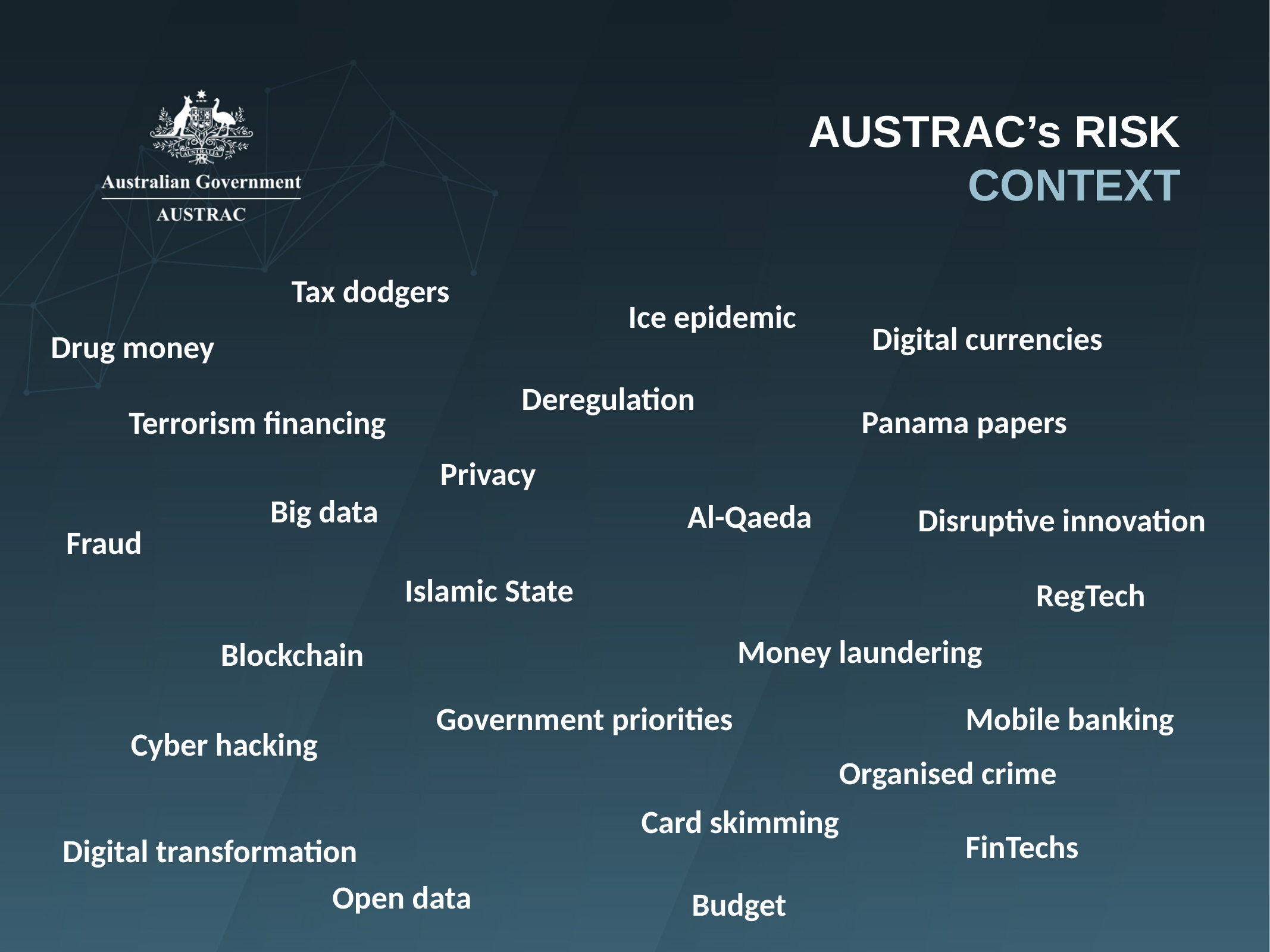

AUSTRAC’s RISK
CONTEXT
Tax dodgers
Ice epidemic
Digital currencies
Drug money
Deregulation
Panama papers
Terrorism financing
Privacy
Big data
Al-Qaeda
Disruptive innovation
Fraud
Islamic State
RegTech
Money laundering
Blockchain
Government priorities
Mobile banking
Cyber hacking
Organised crime
Card skimming
FinTechs
Digital transformation
Open data
Budget